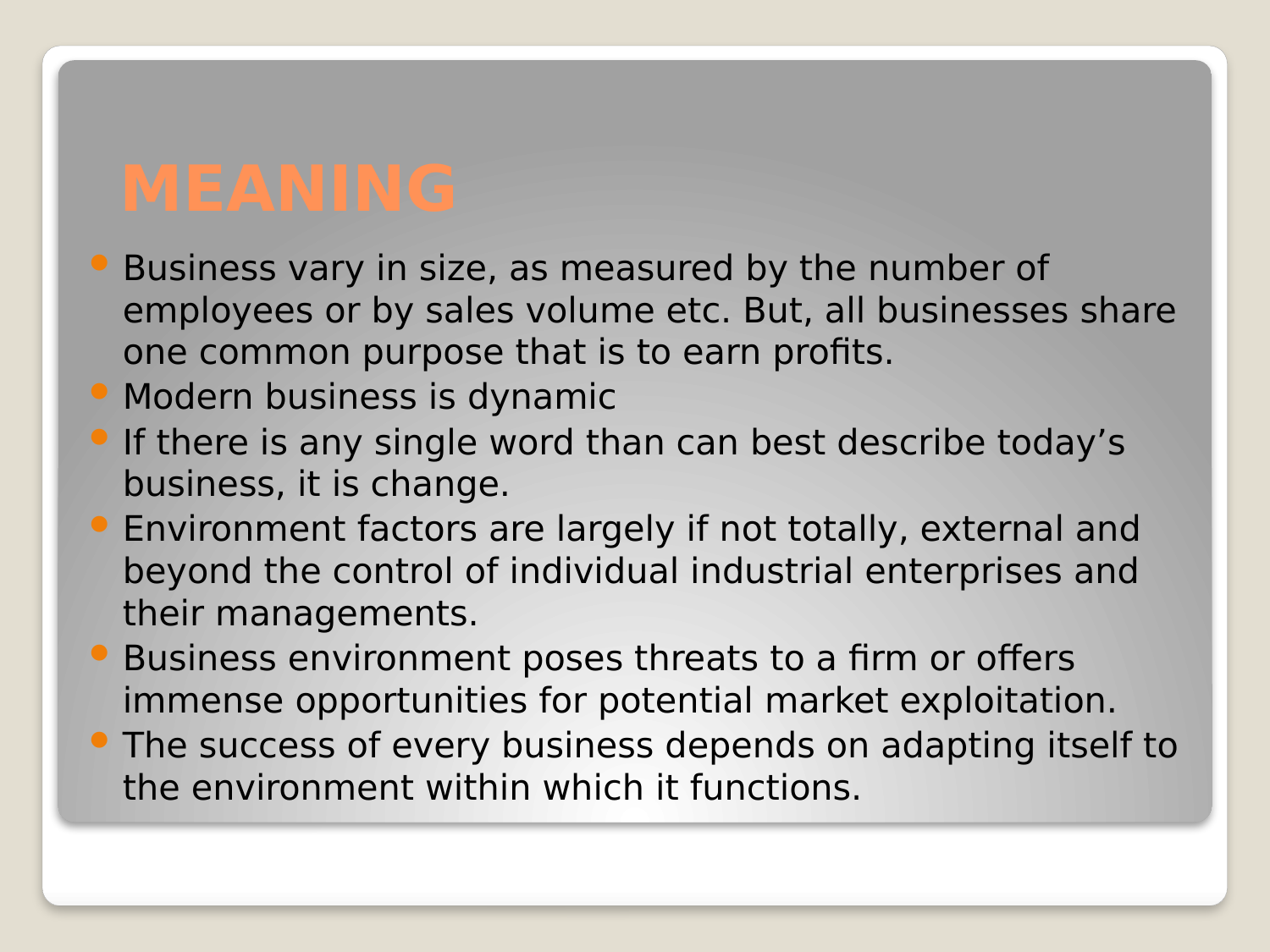

# MEANING
Business vary in size, as measured by the number of employees or by sales volume etc. But, all businesses share one common purpose that is to earn profits.
Modern business is dynamic
If there is any single word than can best describe today’s business, it is change.
Environment factors are largely if not totally, external and beyond the control of individual industrial enterprises and their managements.
Business environment poses threats to a firm or offers immense opportunities for potential market exploitation.
The success of every business depends on adapting itself to the environment within which it functions.